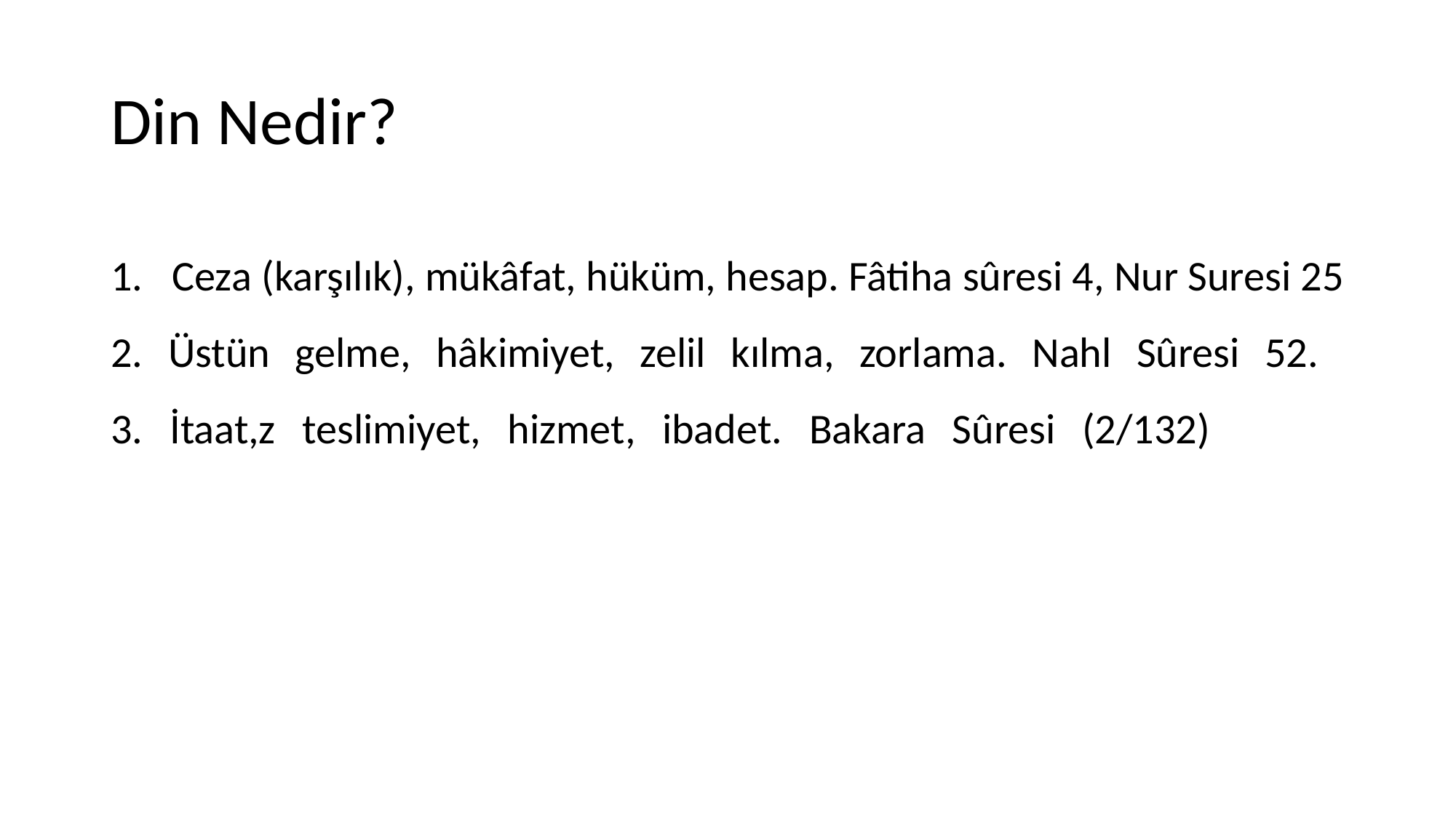

# Din Nedir?
1.   Ceza (karşılık), mükâfat, hüküm, hesap. Fâtiha sûresi 4, Nur Suresi 25
2. Üstün gelme, hâkimiyet, zelil kılma, zorlama. Nahl Sûresi 52.
3. İtaat,z teslimiyet, hizmet, ibadet. Bakara Sûresi (2/132)